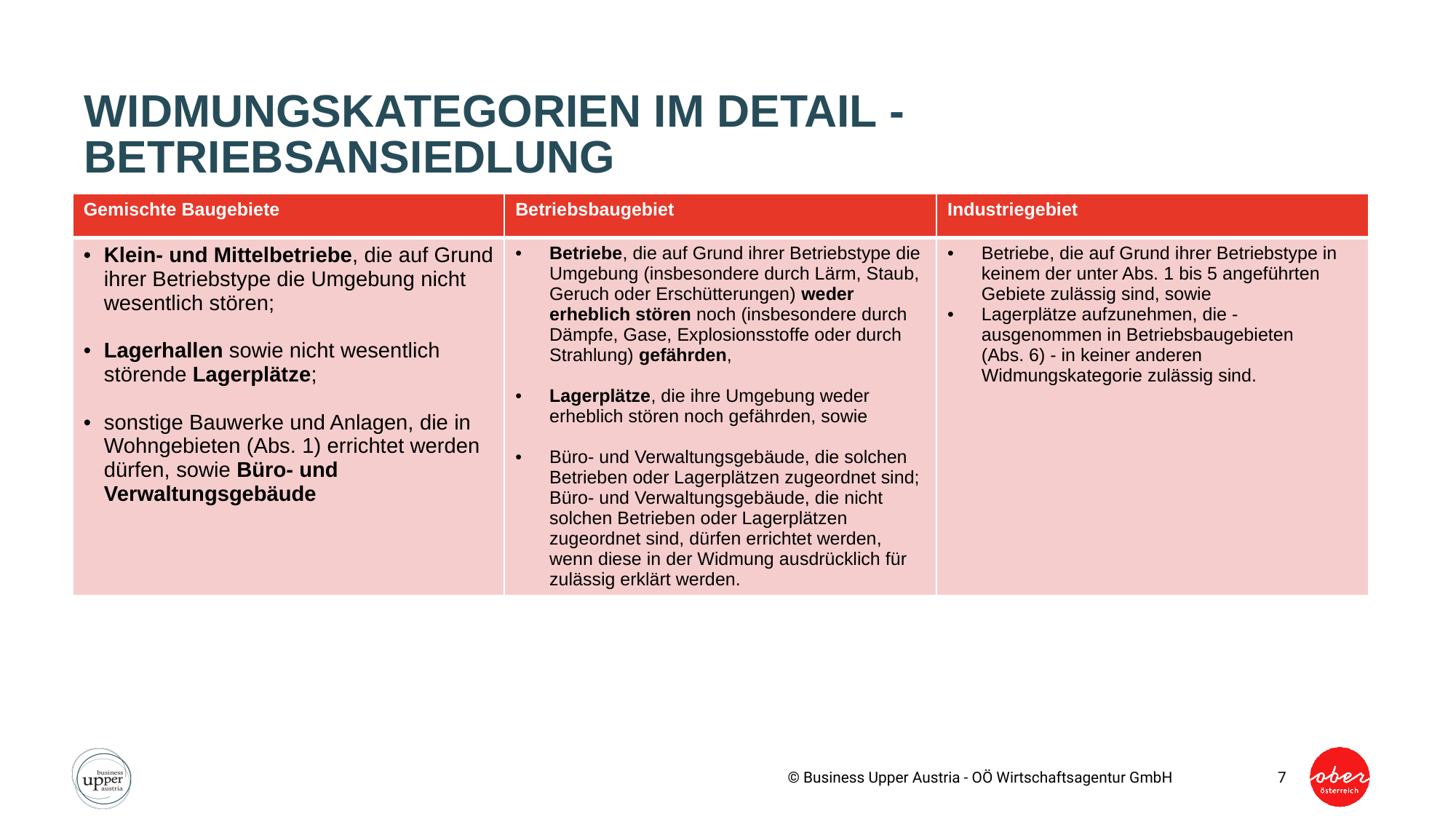

# Widmungskategorien im Detail - Betriebsansiedlung
| Gemischte Baugebiete | Betriebsbaugebiet | Industriegebiet |
| --- | --- | --- |
| Klein- und Mittelbetriebe, die auf Grund ihrer Betriebstype die Umgebung nicht wesentlich stören; Lagerhallen sowie nicht wesentlich störende Lagerplätze; sonstige Bauwerke und Anlagen, die in Wohngebieten (Abs. 1) errichtet werden dürfen, sowie Büro- und Verwaltungsgebäude | Betriebe, die auf Grund ihrer Betriebstype die Umgebung (insbesondere durch Lärm, Staub, Geruch oder Erschütterungen) weder erheblich stören noch (insbesondere durch Dämpfe, Gase, Explosionsstoffe oder durch Strahlung) gefährden, Lagerplätze, die ihre Umgebung weder erheblich stören noch gefährden, sowie Büro- und Verwaltungsgebäude, die solchen Betrieben oder Lagerplätzen zugeordnet sind; Büro- und Verwaltungsgebäude, die nicht solchen Betrieben oder Lagerplätzen zugeordnet sind, dürfen errichtet werden, wenn diese in der Widmung ausdrücklich für zulässig erklärt werden. | Betriebe, die auf Grund ihrer Betriebstype in keinem der unter Abs. 1 bis 5 angeführten Gebiete zulässig sind, sowie Lagerplätze aufzunehmen, die - ausgenommen in Betriebsbaugebieten (Abs. 6) - in keiner anderen Widmungskategorie zulässig sind. |

7